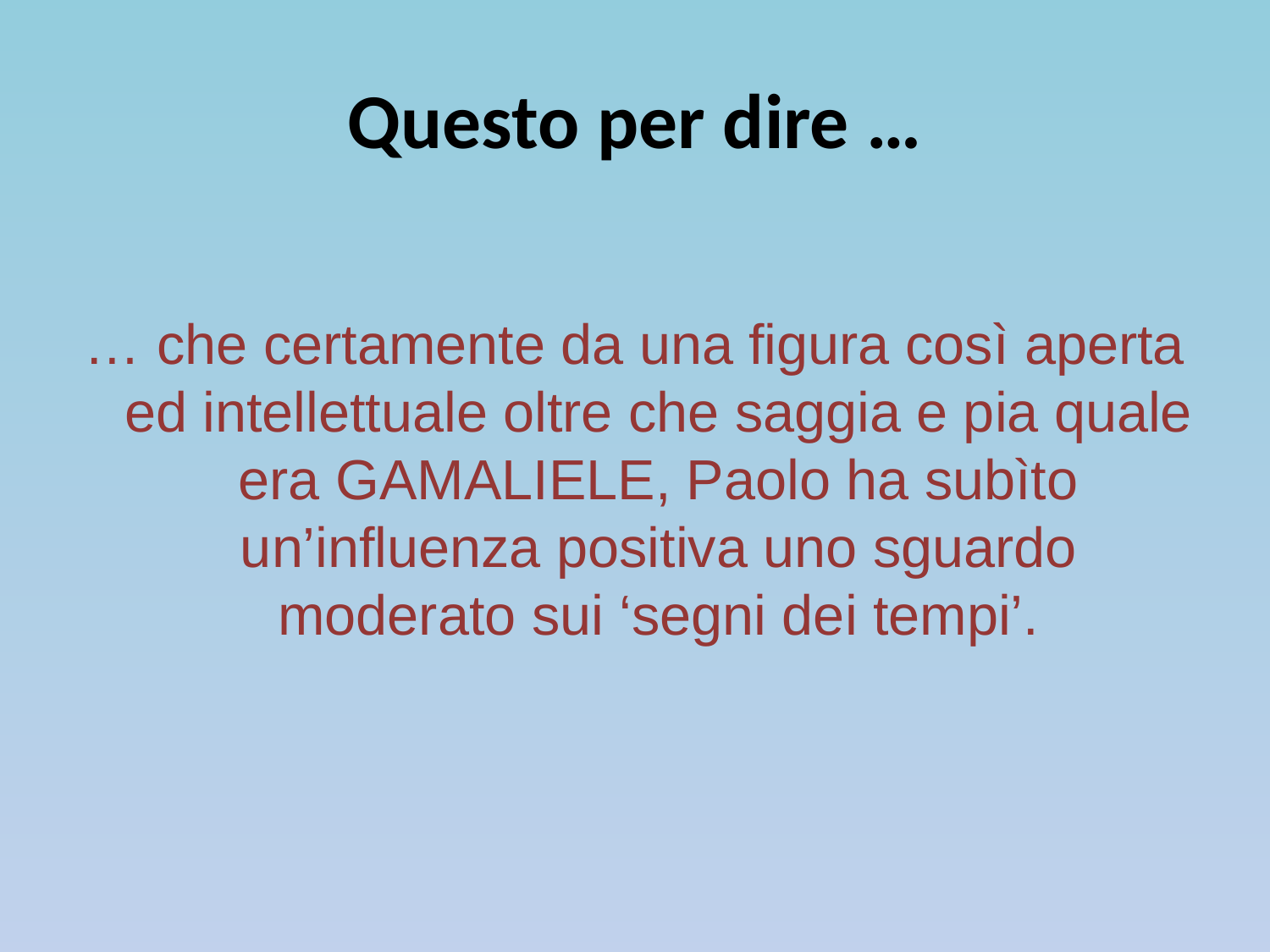

# Questo per dire …

… che certamente da una figura così aperta ed intellettuale oltre che saggia e pia quale era GAMALIELE, Paolo ha subìto un’influenza positiva uno sguardo moderato sui ‘segni dei tempi’.